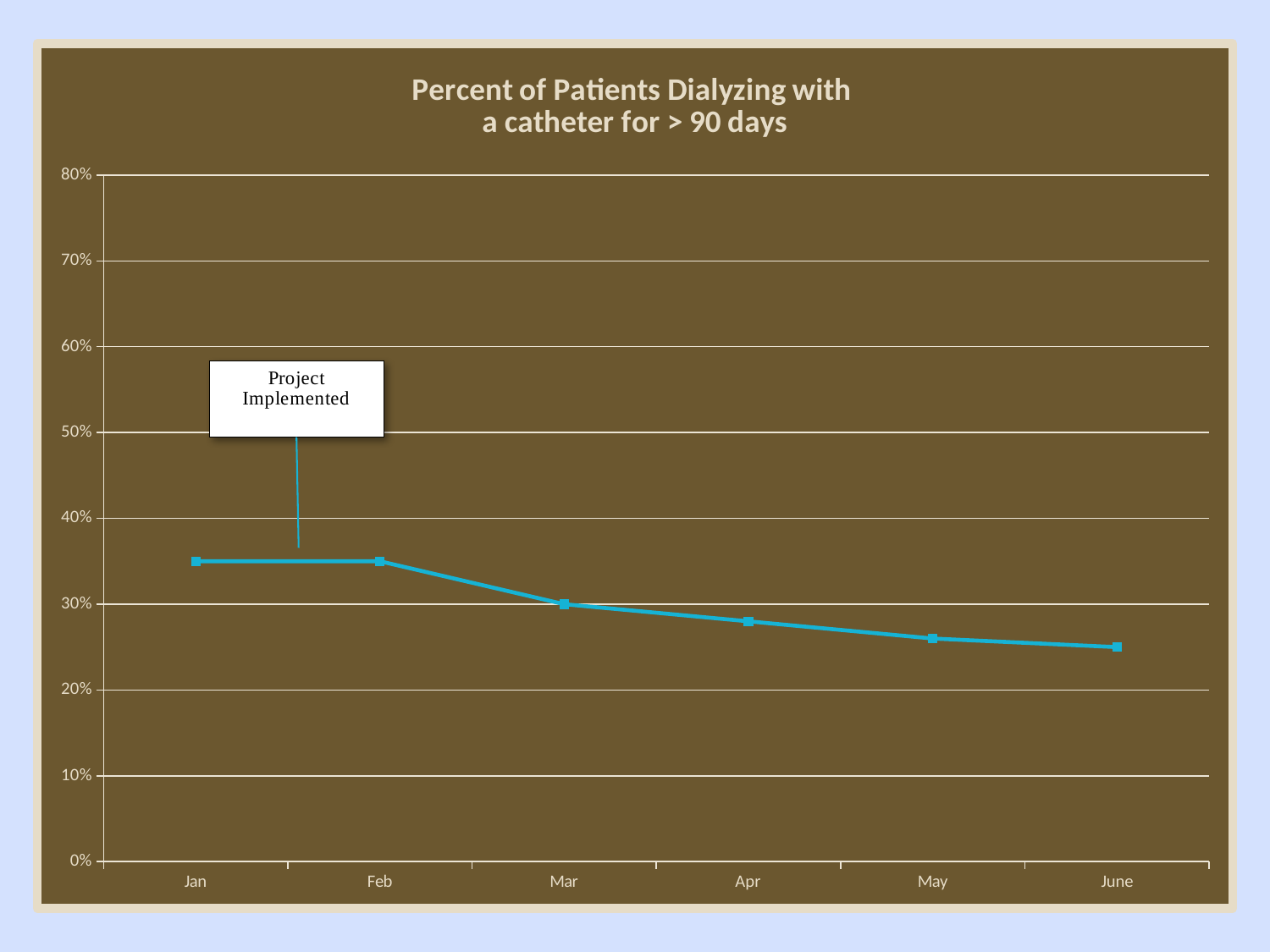

### Chart: Percent of Patients Dialyzing with
a catheter for > 90 days

| Category |  |
|---|---|
| Jan | 0.3500000000000001 |
| Feb | 0.3500000000000001 |
| Mar | 0.3000000000000001 |
| Apr | 0.2800000000000001 |
| May | 0.26 |
| June | 0.25 |